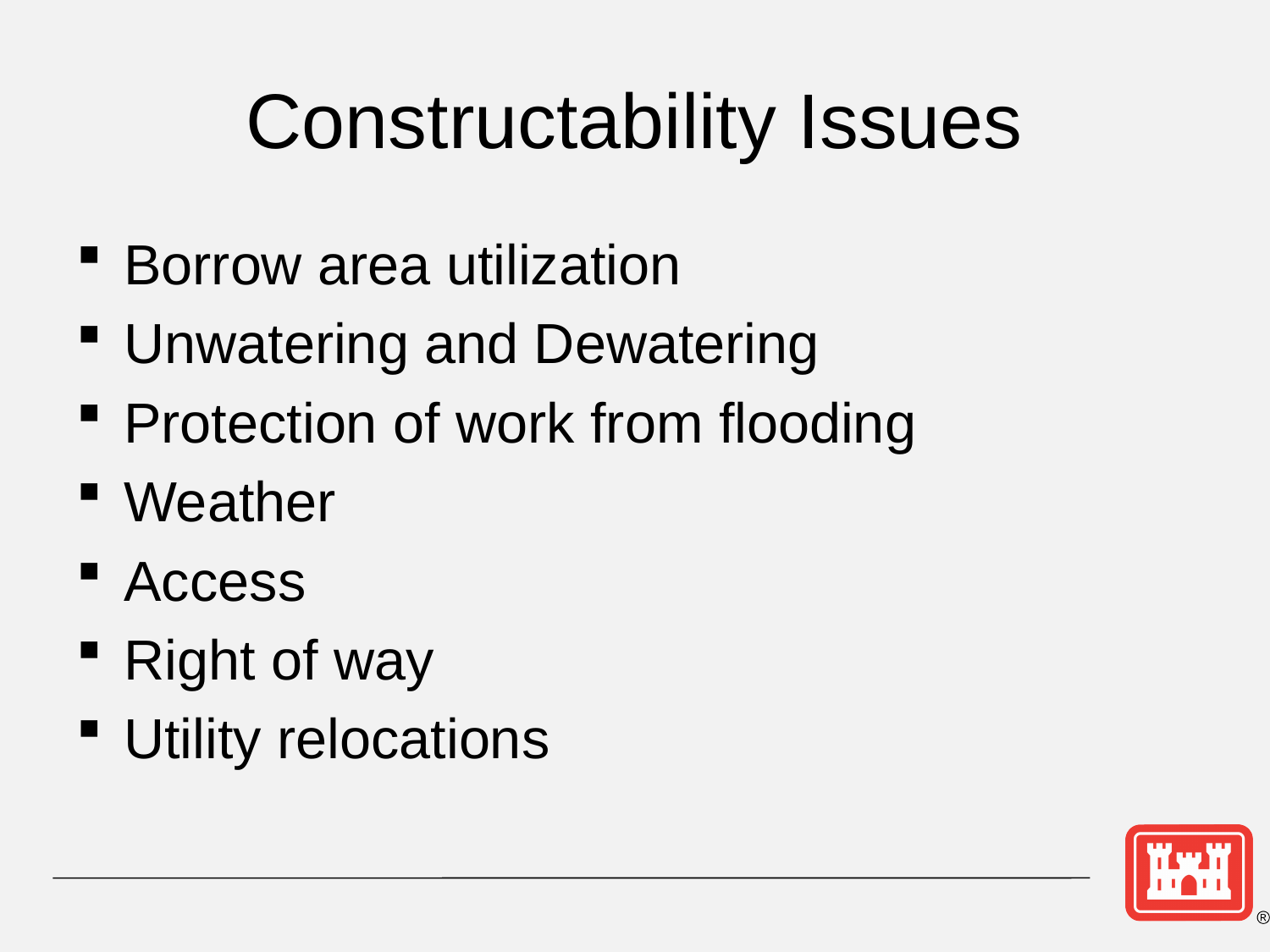

# Constructability Issues
Borrow area utilization
Unwatering and Dewatering
Protection of work from flooding
Weather
Access
Right of way
Utility relocations